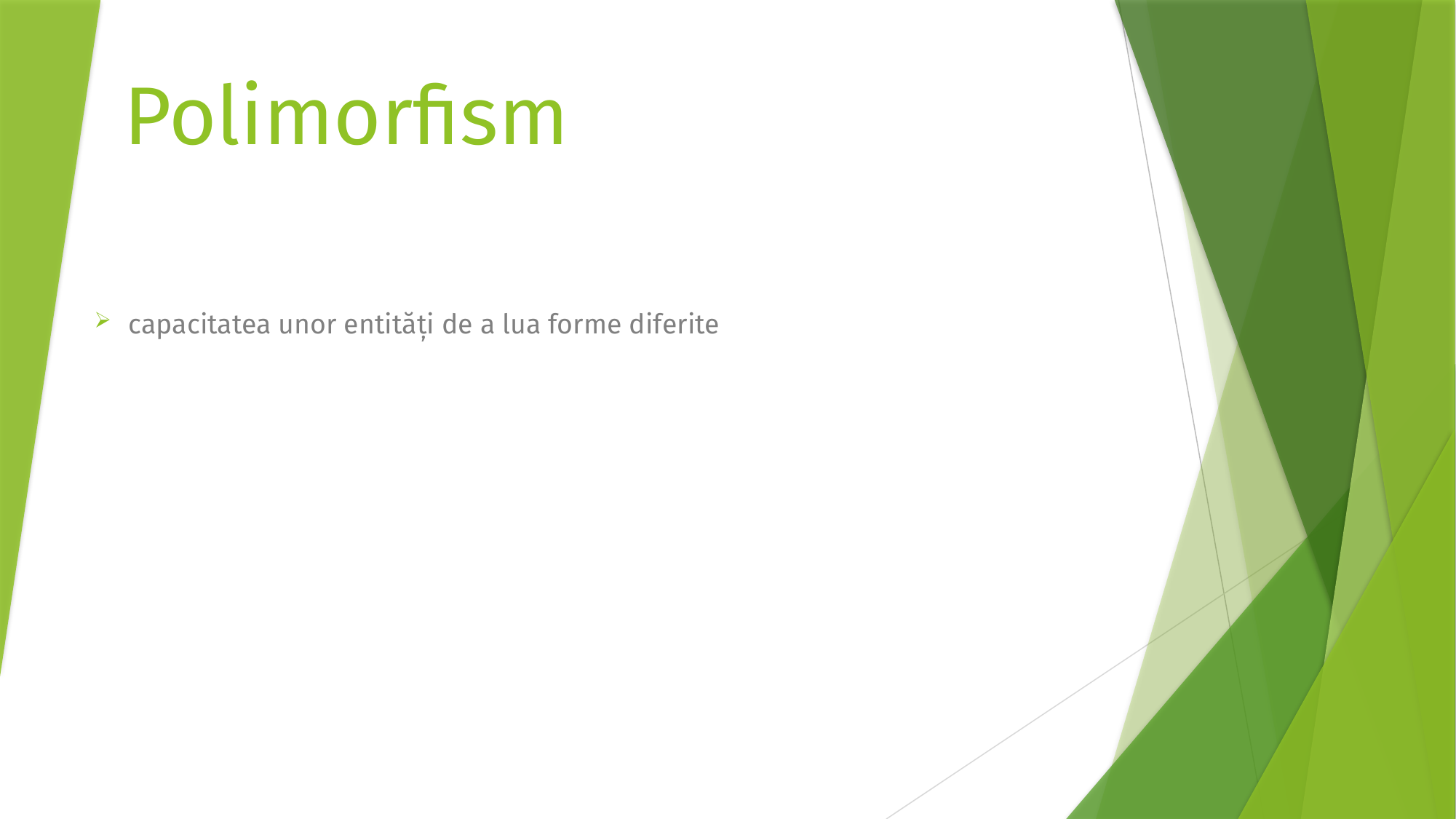

# Polimorfism

capacitatea unor entități de a lua forme diferite